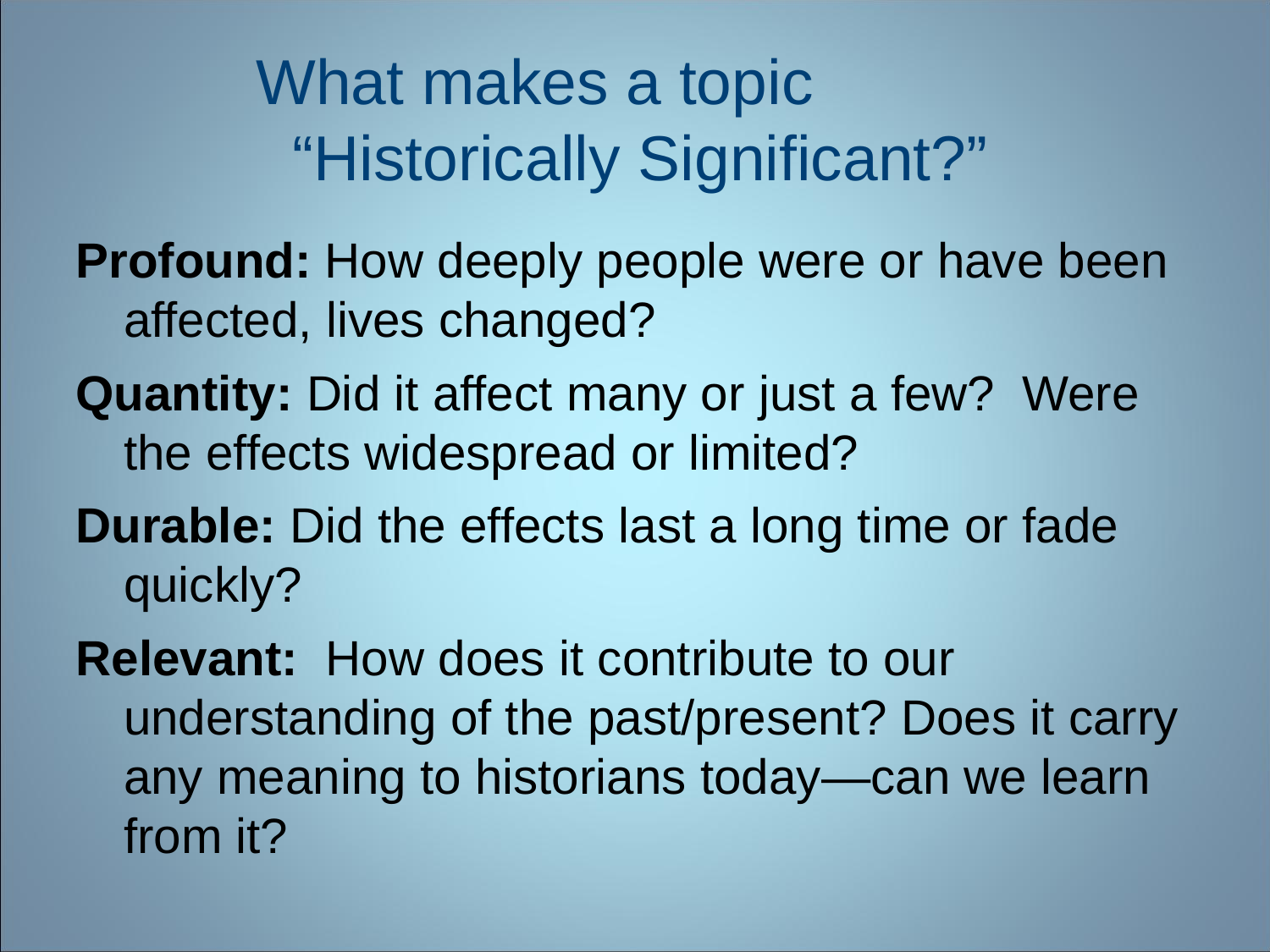

# What makes a topic             “Historically Significant?”
Profound: How deeply people were or have been affected, lives changed?
Quantity: Did it affect many or just a few?  Were the effects widespread or limited?
Durable: Did the effects last a long time or fade quickly?
Relevant:  How does it contribute to our understanding of the past/present? Does it carry any meaning to historians today—can we learn from it?